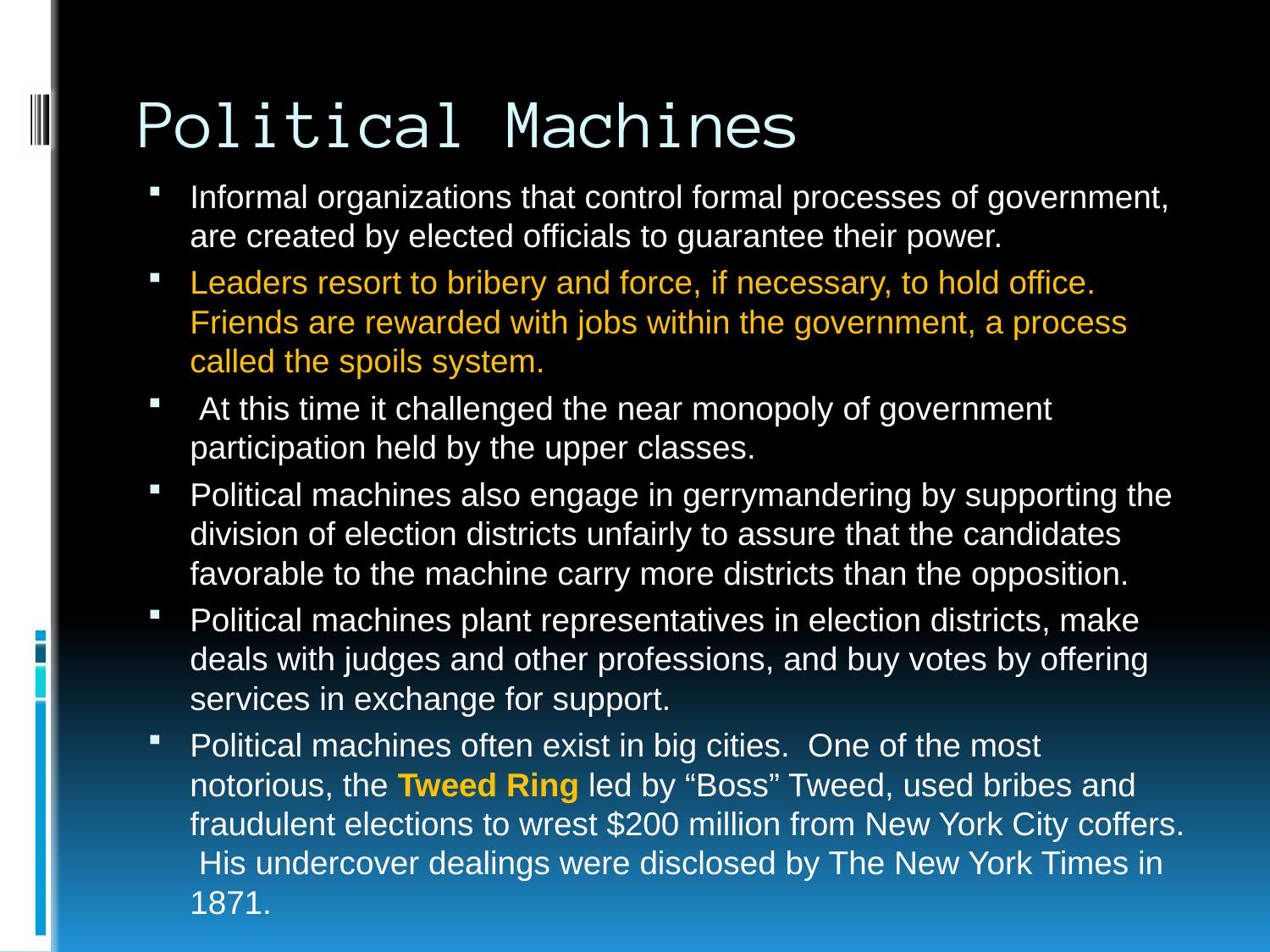

# Political Machines
Informal organizations that control formal processes of government, are created by elected officials to guarantee their power.
Leaders resort to bribery and force, if necessary, to hold office.  Friends are rewarded with jobs within the government, a process called the spoils system.
 At this time it challenged the near monopoly of government participation held by the upper classes.
Political machines also engage in gerrymandering by supporting the division of election districts unfairly to assure that the candidates favorable to the machine carry more districts than the opposition.
Political machines plant representatives in election districts, make deals with judges and other professions, and buy votes by offering services in exchange for support.
Political machines often exist in big cities.  One of the most notorious, the Tweed Ring led by “Boss” Tweed, used bribes and fraudulent elections to wrest $200 million from New York City coffers.  His undercover dealings were disclosed by The New York Times in 1871.